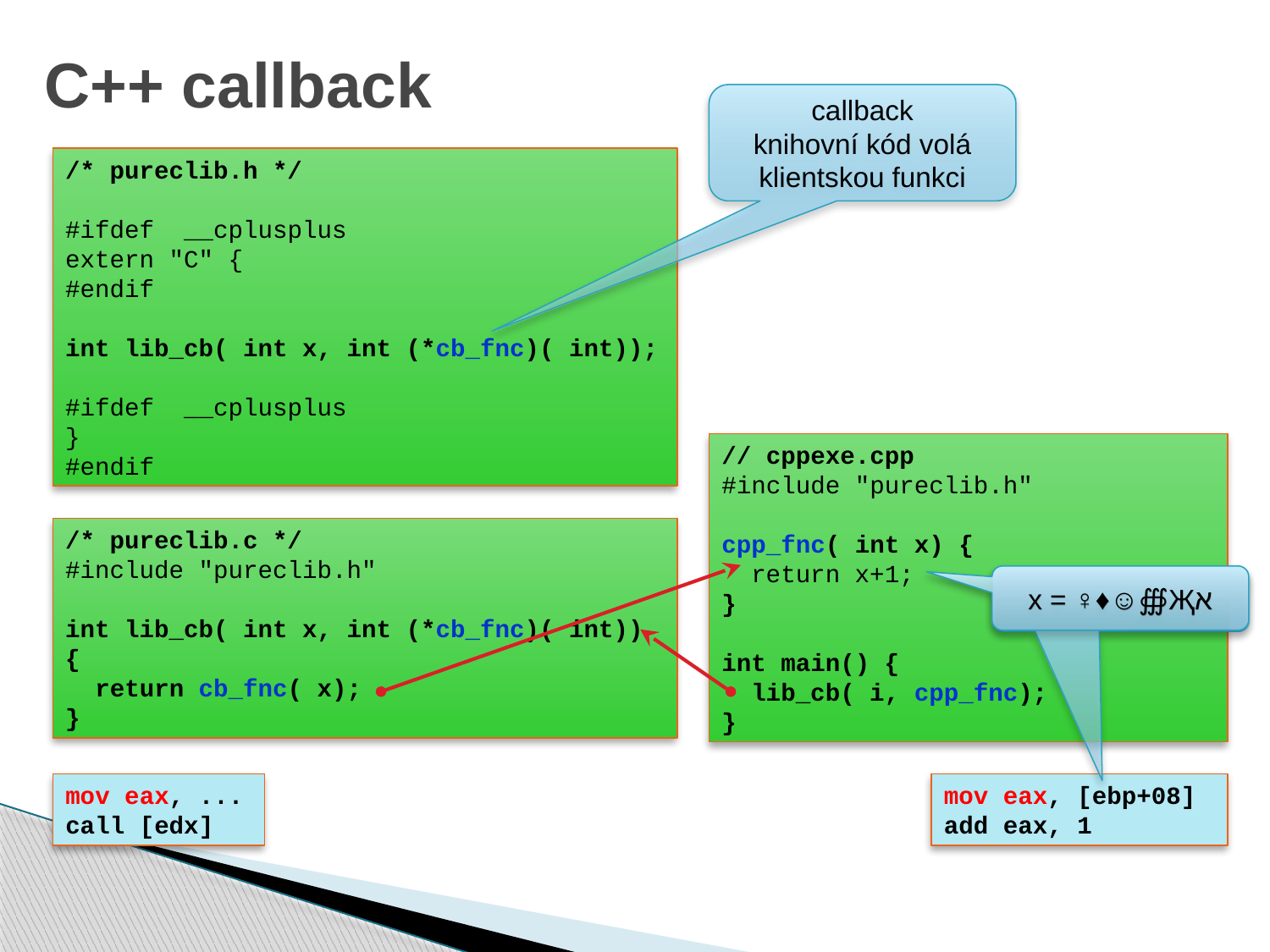

# C++ callback
callback
knihovní kód volá klientskou funkci

/* pureclib.h */

#ifdef  __cplusplus
extern "C" {
#endif

int lib_cb( int x, int (*cb_fnc)( int));

#ifdef  __cplusplus
}
#endif
// cppexe.cpp
#include "pureclib.h"

cpp_fnc( int x) {
  return x+1;
}

int main() {
  lib_cb( i, cpp_fnc);
}
/* pureclib.c */
#include "pureclib.h"

int lib_cb( int x, int (*cb_fnc)( int))
{
  return cb_fnc( x);
}
x = ♀♦☺∰Җא
x = ♀♦☺∰Җא
mov eax, ...
call [edx]
mov eax, [ebp+08]
add eax, 1